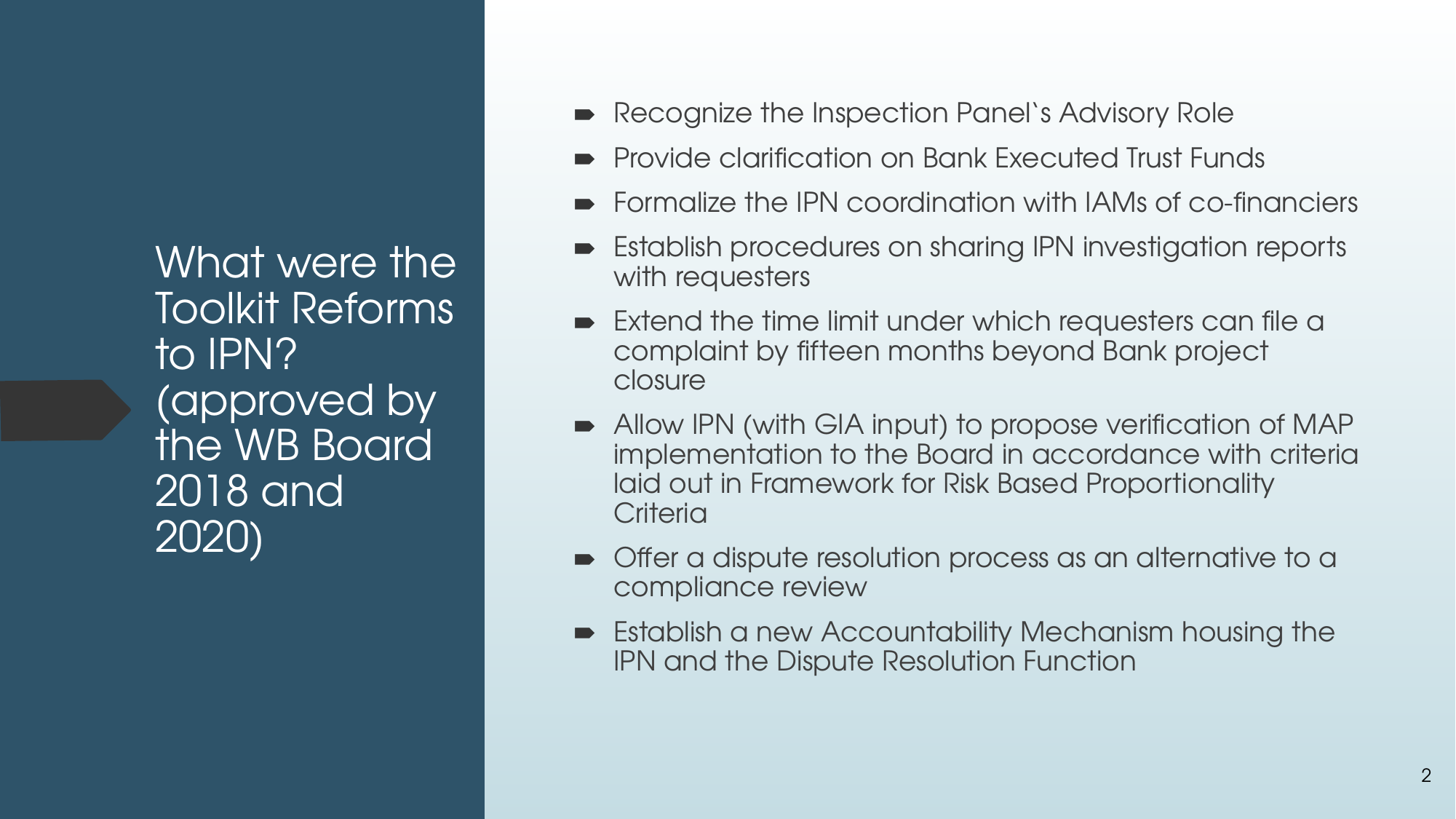

Recognize the Inspection Panel‘s Advisory Role
Provide clarification on Bank Executed Trust Funds
Formalize the IPN coordination with IAMs of co-financiers
Establish procedures on sharing IPN investigation reports with requesters
Extend the time limit under which requesters can file a complaint by fifteen months beyond Bank project closure
Allow IPN (with GIA input) to propose verification of MAP implementation to the Board in accordance with criteria laid out in Framework for Risk Based Proportionality Criteria
Offer a dispute resolution process as an alternative to a compliance review
Establish a new Accountability Mechanism housing the IPN and the Dispute Resolution Function
# What were the Toolkit Reforms to IPN? (approved by the WB Board 2018 and 2020)

2